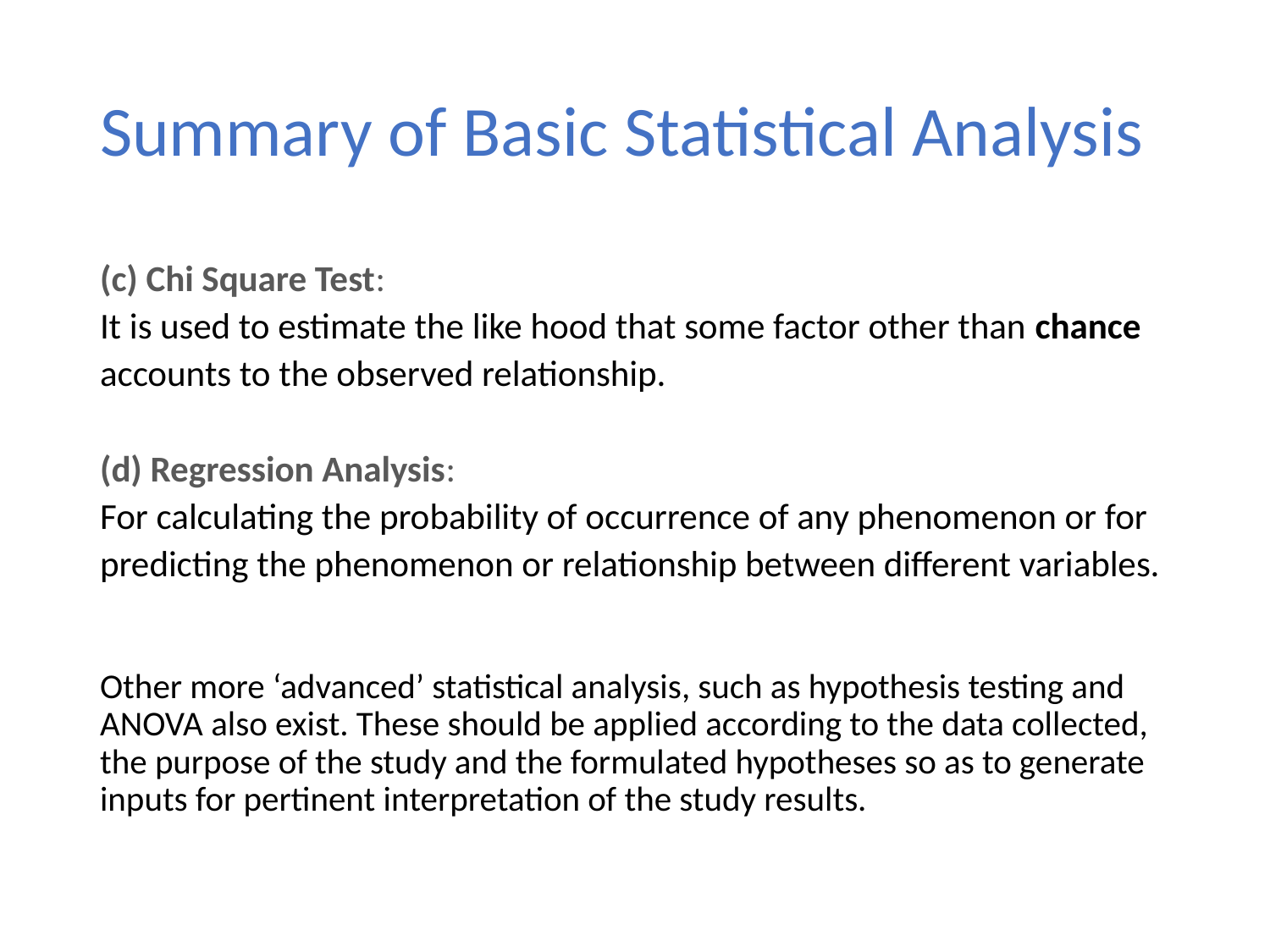

# Summary of Basic Statistical Analysis
(c) Chi Square Test:
It is used to estimate the like hood that some factor other than chance
accounts to the observed relationship.

(d) Regression Analysis:
For calculating the probability of occurrence of any phenomenon or for
predicting the phenomenon or relationship between different variables.

Other more ‘advanced’ statistical analysis, such as hypothesis testing and ANOVA also exist. These should be applied according to the data collected, the purpose of the study and the formulated hypotheses so as to generate inputs for pertinent interpretation of the study results.